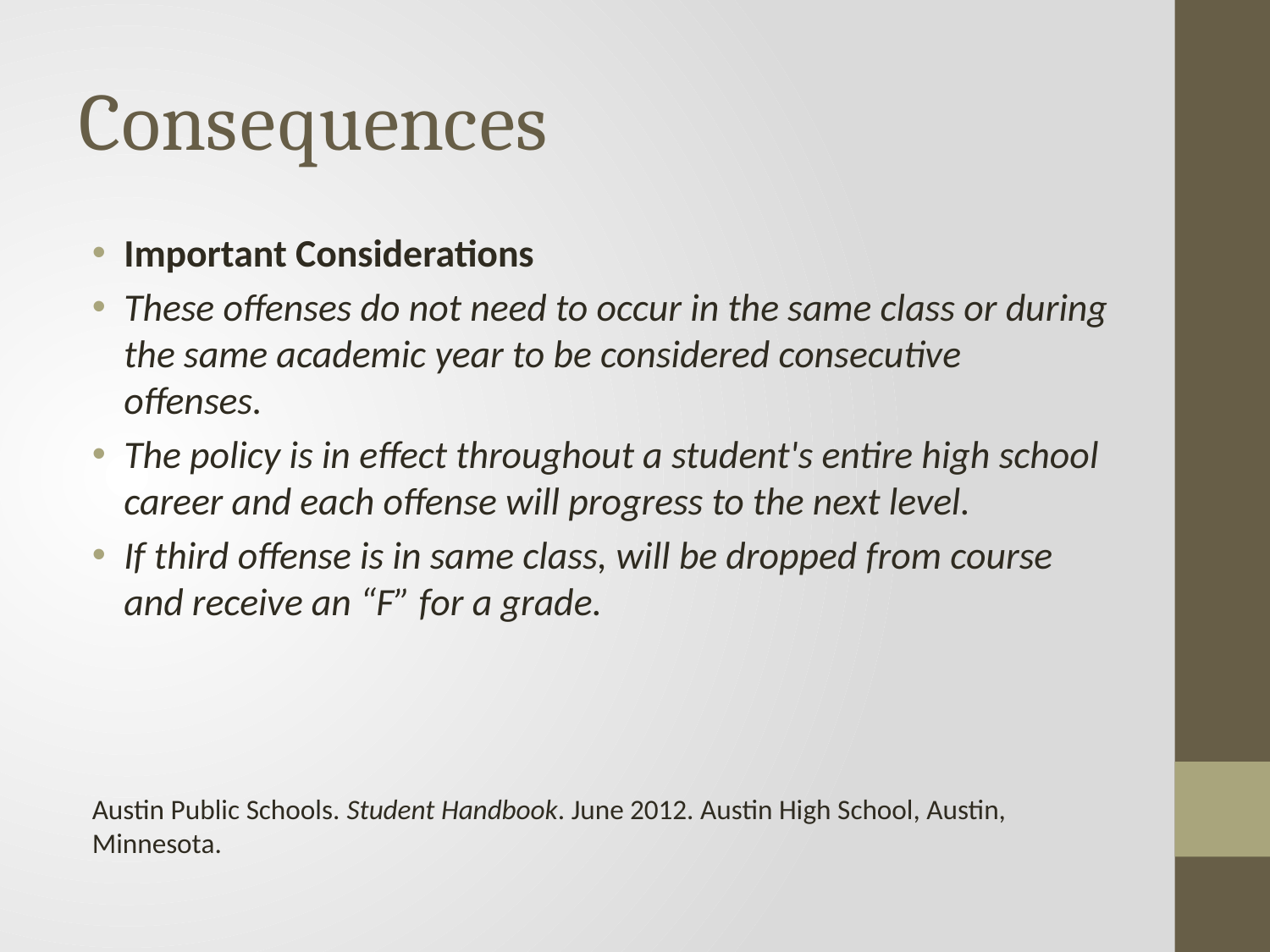

# Consequences
Important Considerations
These offenses do not need to occur in the same class or during the same academic year to be considered consecutive offenses.
The policy is in effect throughout a student's entire high school career and each offense will progress to the next level.
If third offense is in same class, will be dropped from course and receive an “F” for a grade.

Austin Public Schools. Student Handbook. June 2012. Austin High School, Austin, Minnesota.